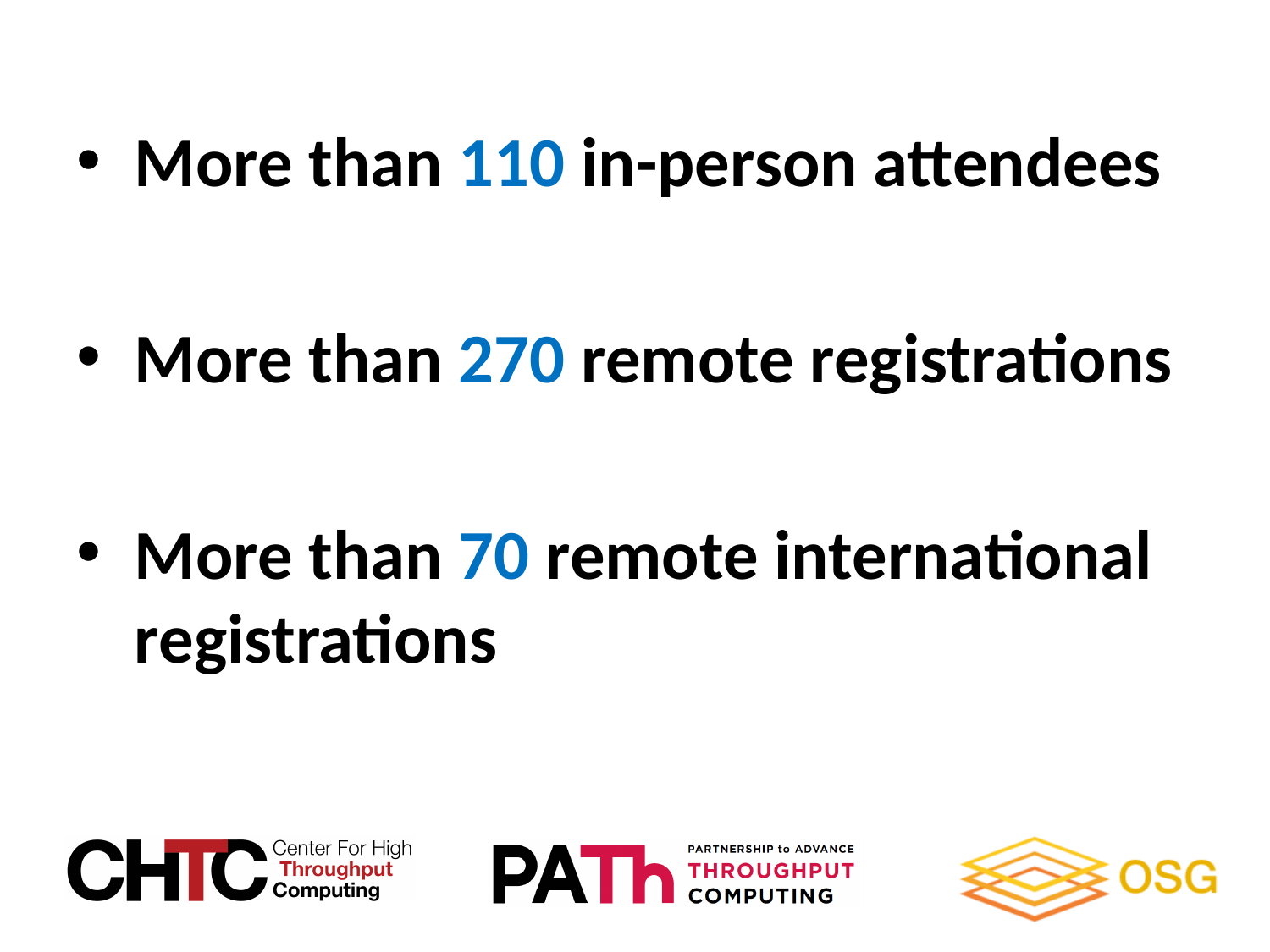

More than 110 in-person attendees

More than 270 remote registrations

More than 70 remote international registrations